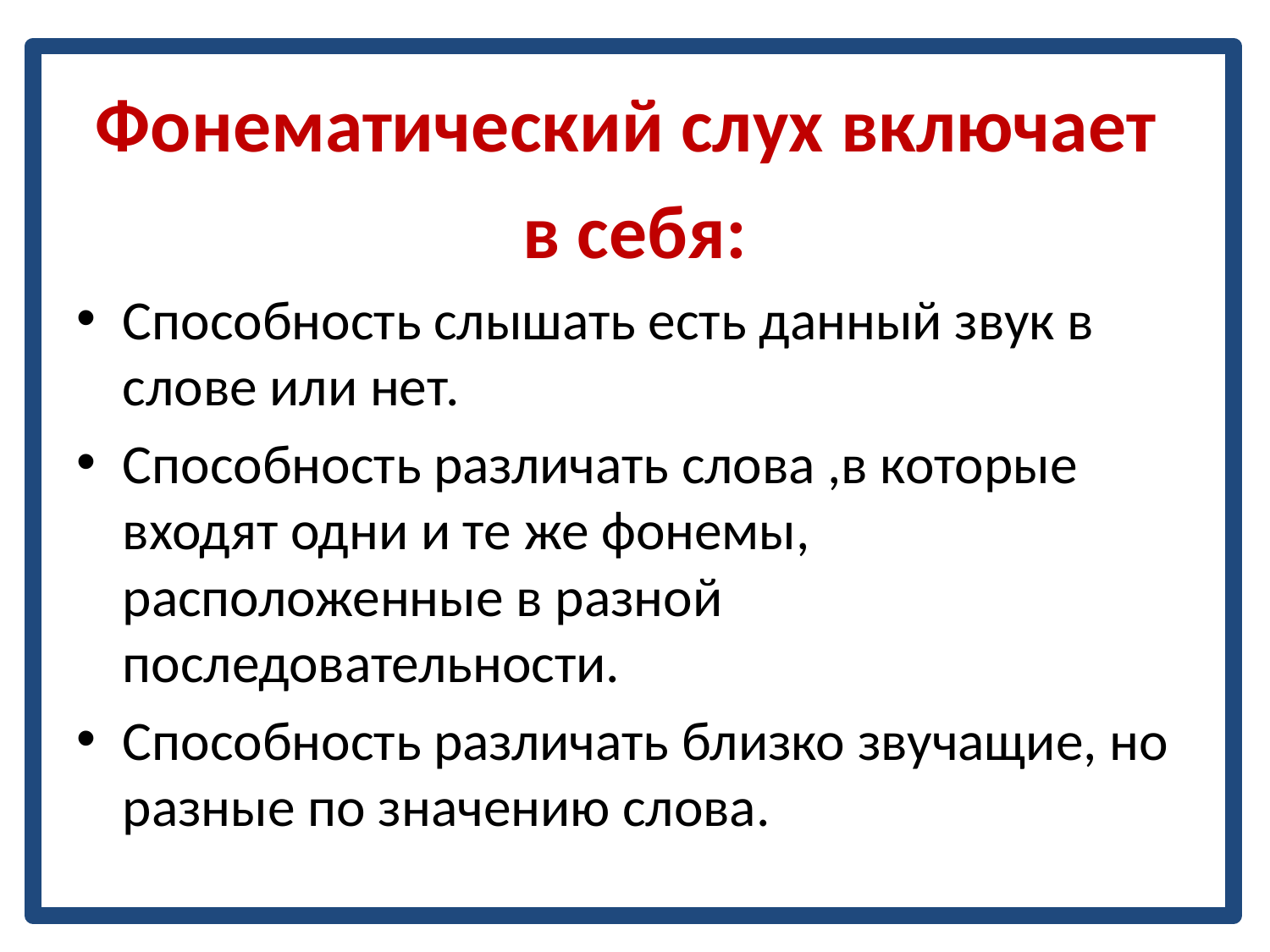

Фонематический слух включает
в себя:
Способность слышать есть данный звук в слове или нет.
Способность различать слова ,в которые входят одни и те же фонемы, расположенные в разной последовательности.
Способность различать близко звучащие, но разные по значению слова.